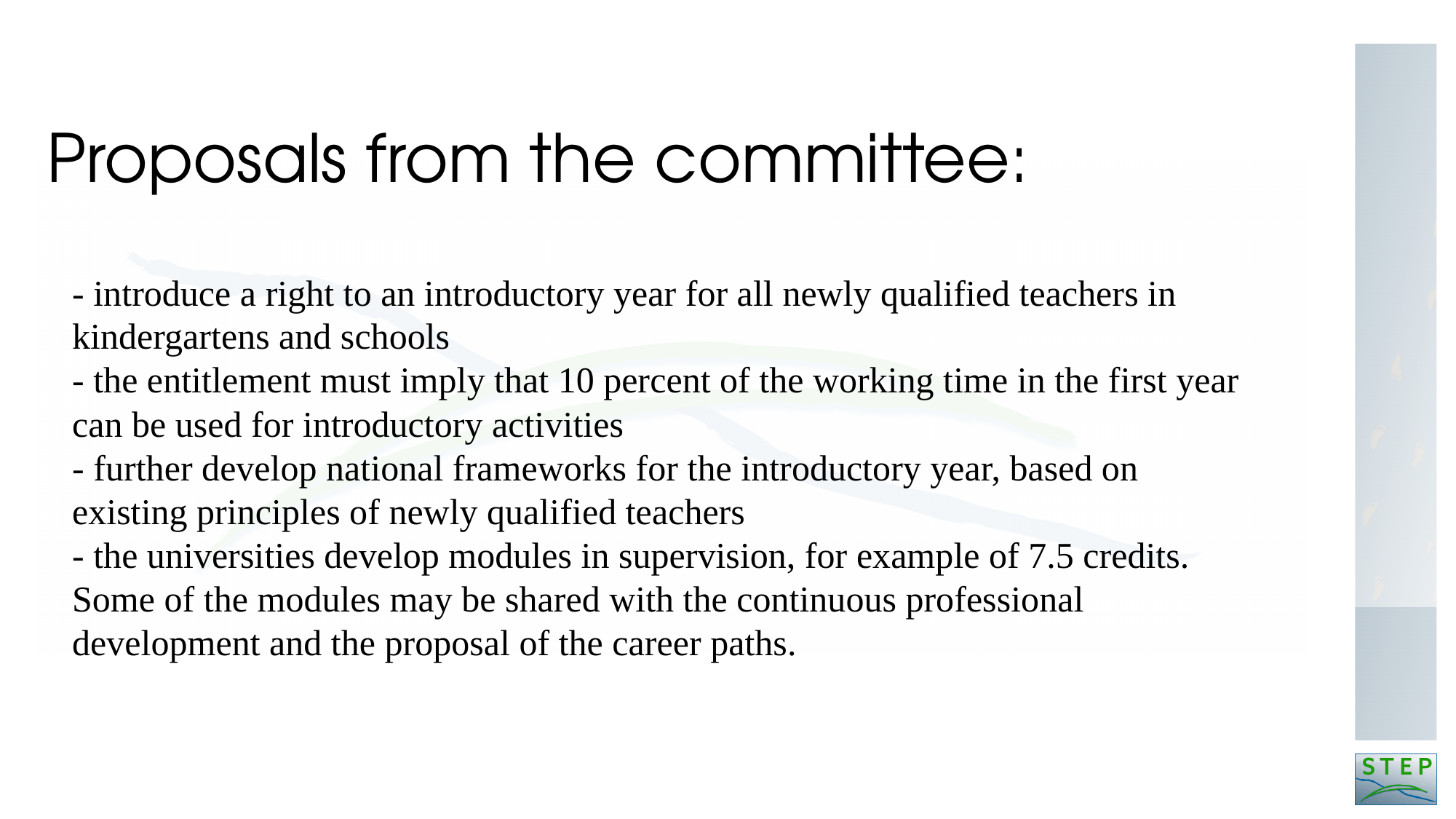

# Proposals from the committee:
- introduce a right to an introductory year for all newly qualified teachers in kindergartens and schools
- the entitlement must imply that 10 percent of the working time in the first year can be used for introductory activities
- further develop national frameworks for the introductory year, based on existing principles of newly qualified teachers
- the universities develop modules in supervision, for example of 7.5 credits. Some of the modules may be shared with the continuous professional development and the proposal of the career paths.